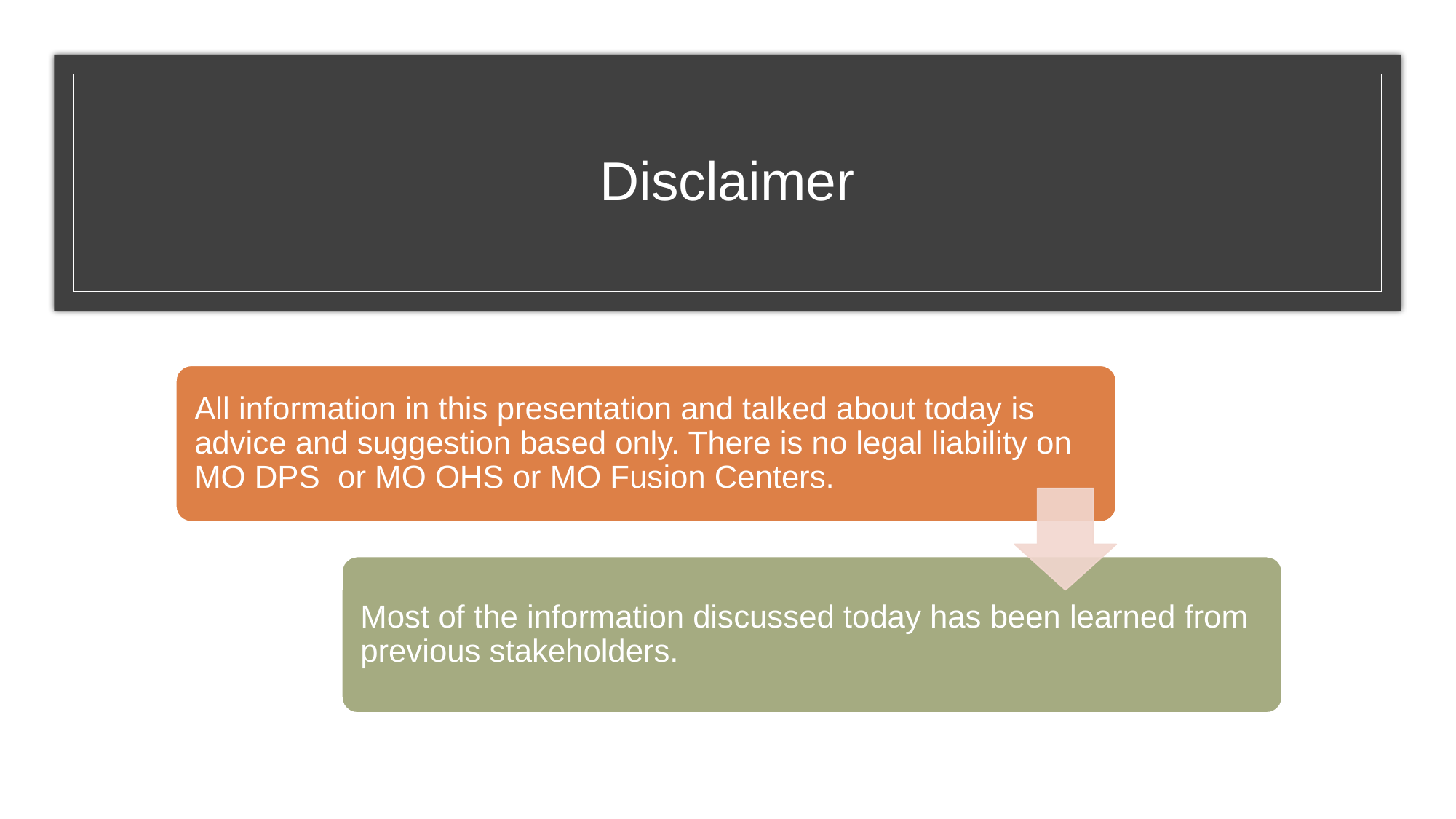

# Disclaimer
All information in this presentation and talked about today is advice and suggestion based only. There is no legal liability on MO DPS  or MO OHS or MO Fusion Centers.
Most of the information discussed today has been learned from previous stakeholders.